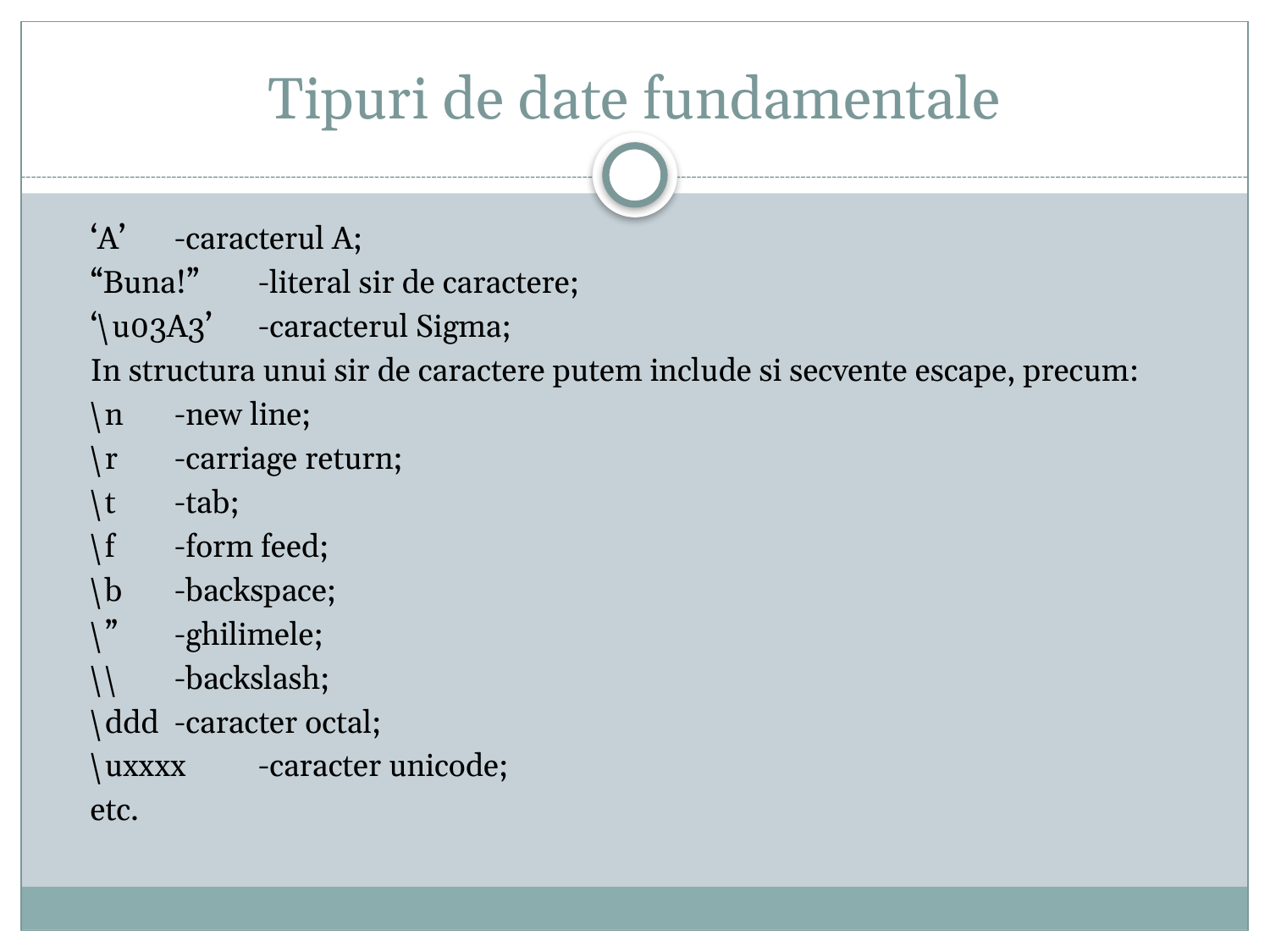

# Tipuri de date fundamentale
	‘A’		-caracterul A;
	“Buna!”	-literal sir de caractere;
	‘\u03A3’	-caracterul Sigma;
	In structura unui sir de caractere putem include si secvente escape, precum:
	\n		-new line;
	\r		-carriage return;
	\t		-tab;
	\f		-form feed;
	\b		-backspace;
	\” 		-ghilimele;
	\\		-backslash;
	\ddd		-caracter octal;
	\uxxxx	-caracter unicode;
	etc.